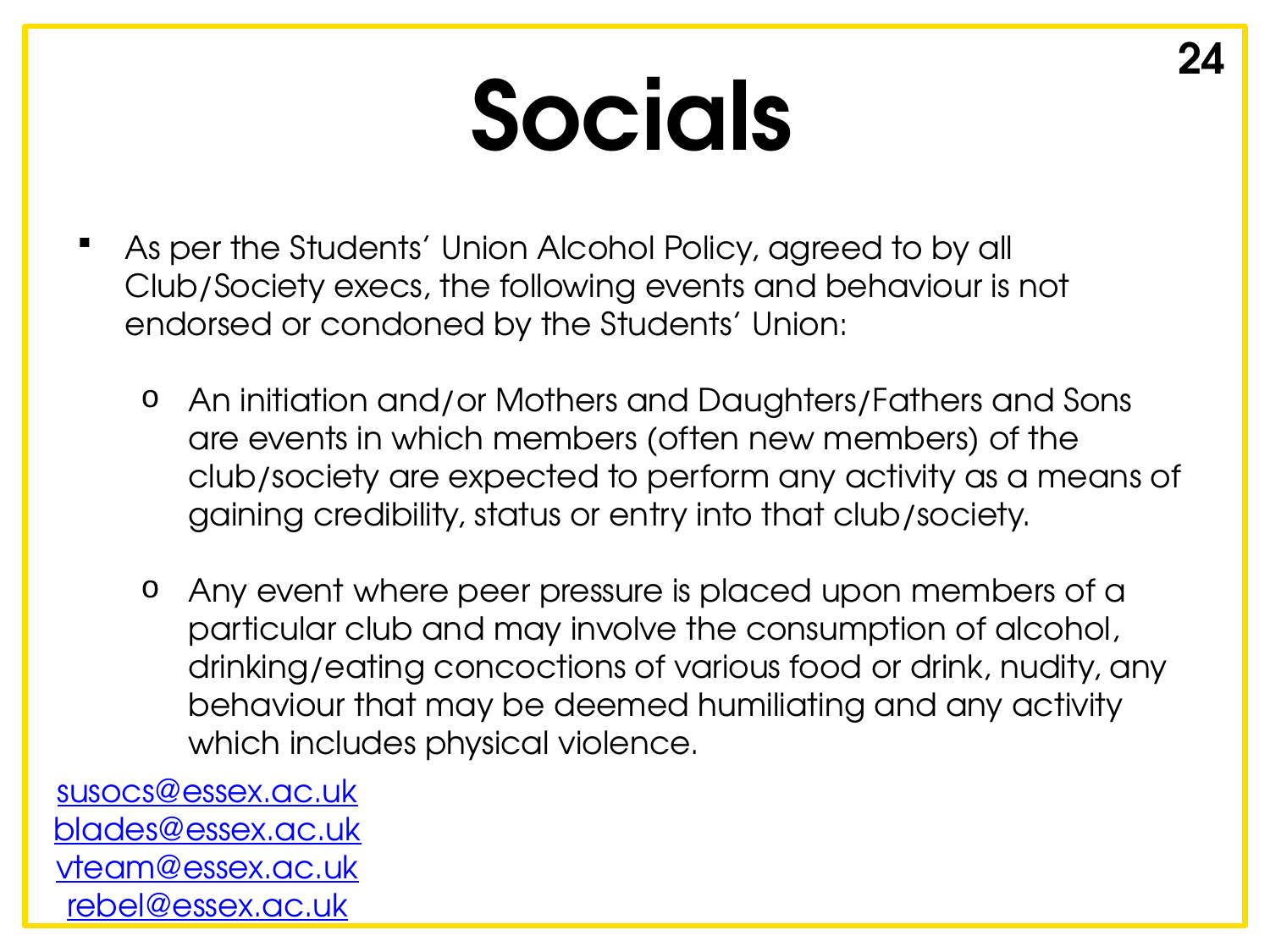

24

# Socials
As per the Students’ Union Alcohol Policy, agreed to by all Club/Society execs, the following events and behaviour is not endorsed or condoned by the Students’ Union:

An initiation and/or Mothers and Daughters/Fathers and Sons are events in which members (often new members) of the club/society are expected to perform any activity as a means of gaining credibility, status or entry into that club/society.

Any event where peer pressure is placed upon members of a particular club and may involve the consumption of alcohol, drinking/eating concoctions of various food or drink, nudity, any behaviour that may be deemed humiliating and any activity which includes physical violence.
Picture?
susocs@essex.ac.uk
blades@essex.ac.uk
vteam@essex.ac.uk
rebel@essex.ac.uk